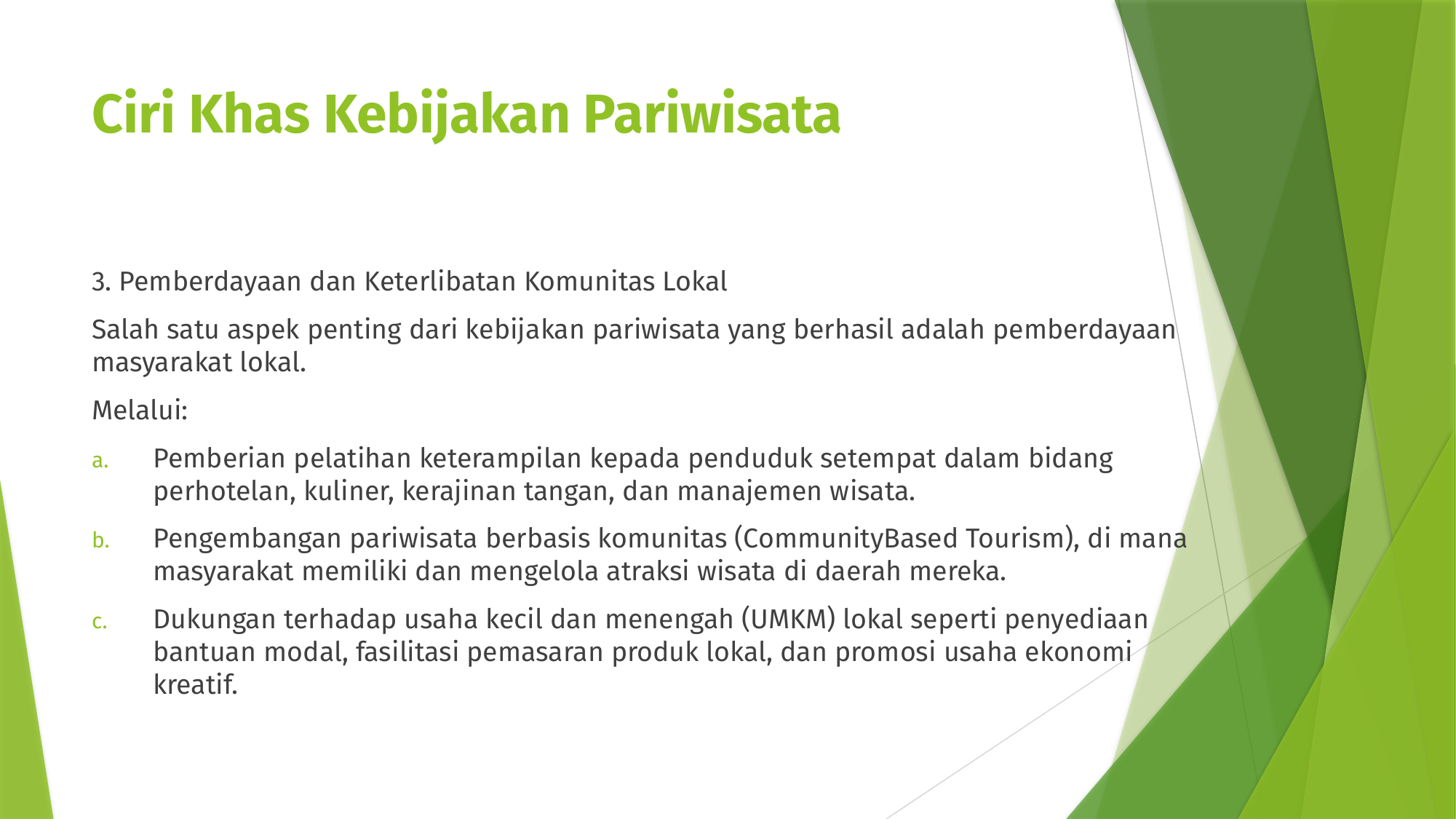

# Ciri Khas Kebijakan Pariwisata
3. Pemberdayaan dan Keterlibatan Komunitas Lokal
Salah satu aspek penting dari kebijakan pariwisata yang berhasil adalah pemberdayaan masyarakat lokal.
Melalui:
Pemberian pelatihan keterampilan kepada penduduk setempat dalam bidang perhotelan, kuliner, kerajinan tangan, dan manajemen wisata.
Pengembangan pariwisata berbasis komunitas (CommunityBased Tourism), di mana masyarakat memiliki dan mengelola atraksi wisata di daerah mereka.
Dukungan terhadap usaha kecil dan menengah (UMKM) lokal seperti penyediaan bantuan modal, fasilitasi pemasaran produk lokal, dan promosi usaha ekonomi kreatif.